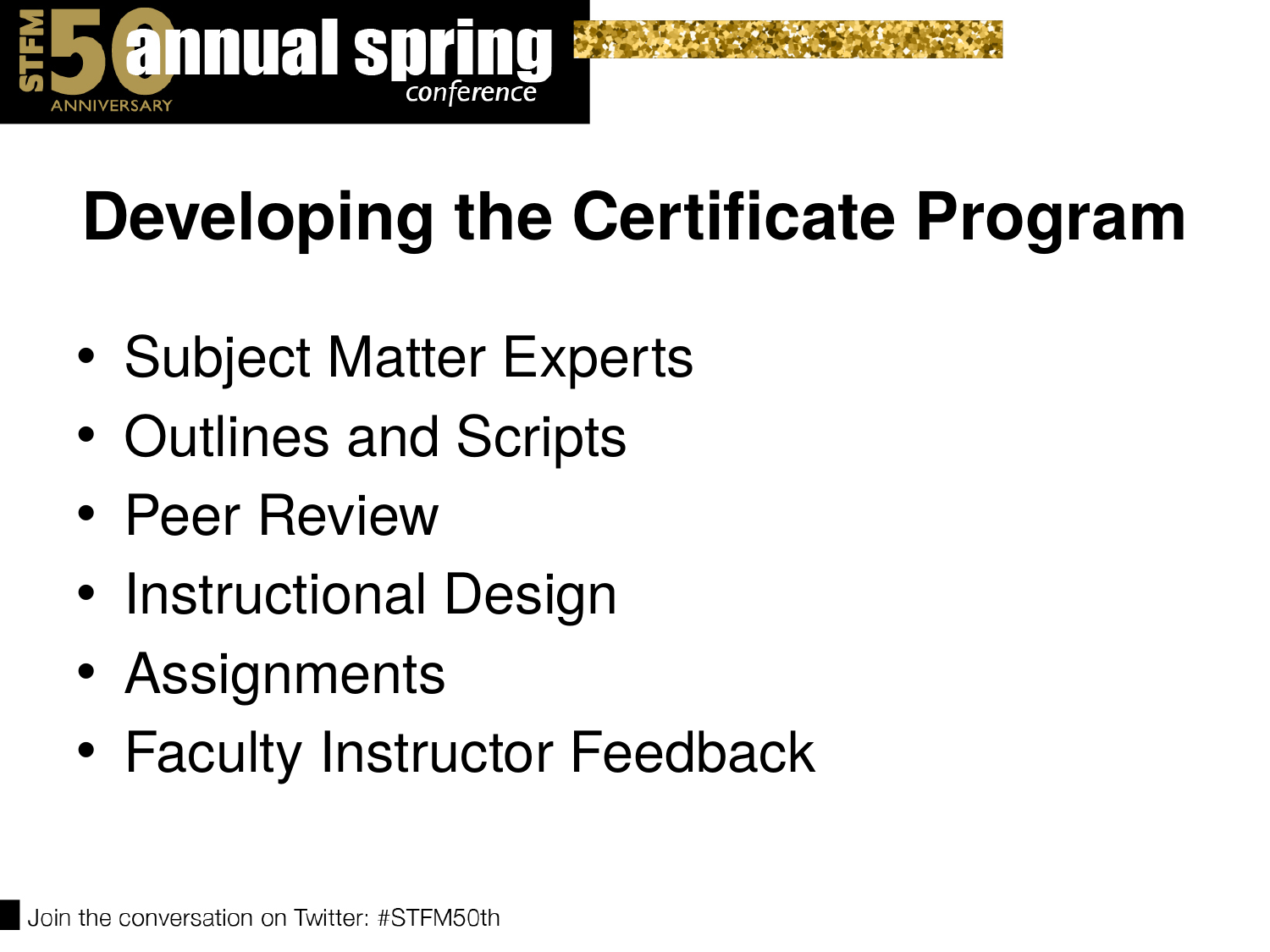

# Developing the Certificate Program
Subject Matter Experts
Outlines and Scripts
Peer Review
Instructional Design
Assignments
Faculty Instructor Feedback